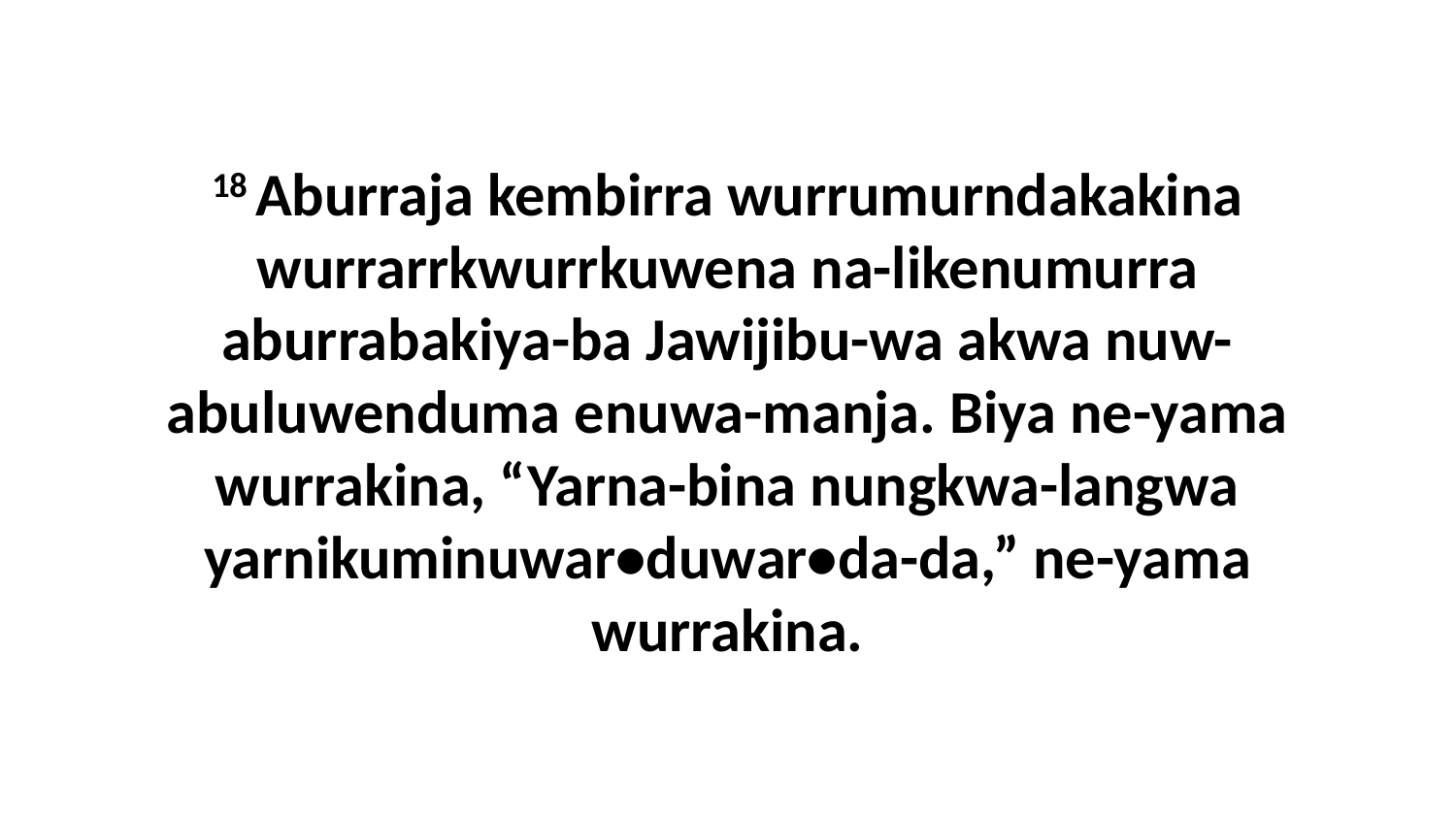

18 Aburraja kembirra wurrumurndakakina wurrarrkwurrkuwena na-likenumurra aburrabakiya-ba Jawijibu-wa akwa nuw-abuluwenduma enuwa-manja. Biya ne-yama wurrakina, “Yarna-bina nungkwa-langwa yarnikuminuwar•duwar•da-da,” ne-yama wurrakina.